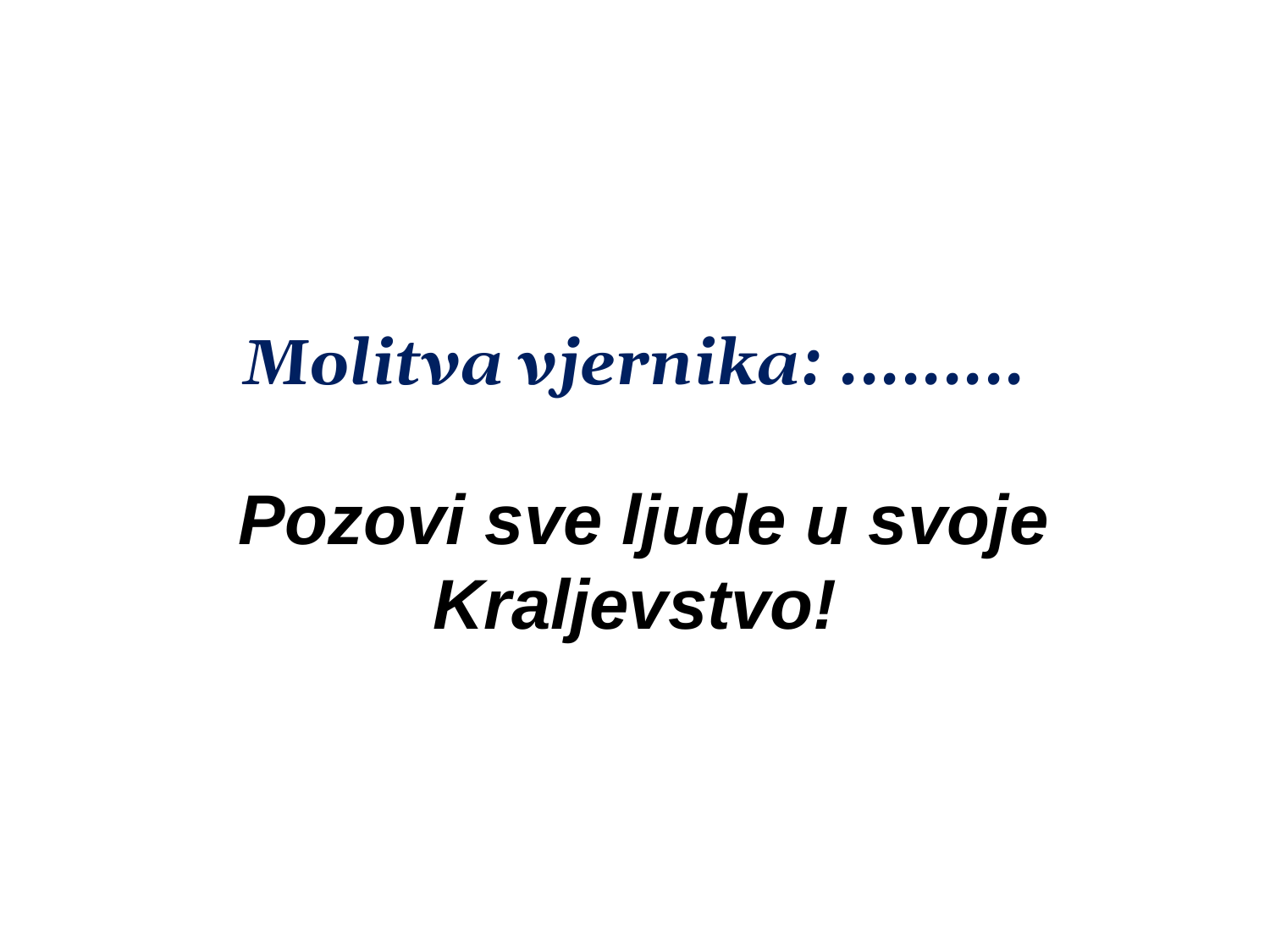

Molitva vjernika: .........

 Pozovi sve ljude u svoje Kraljevstvo!